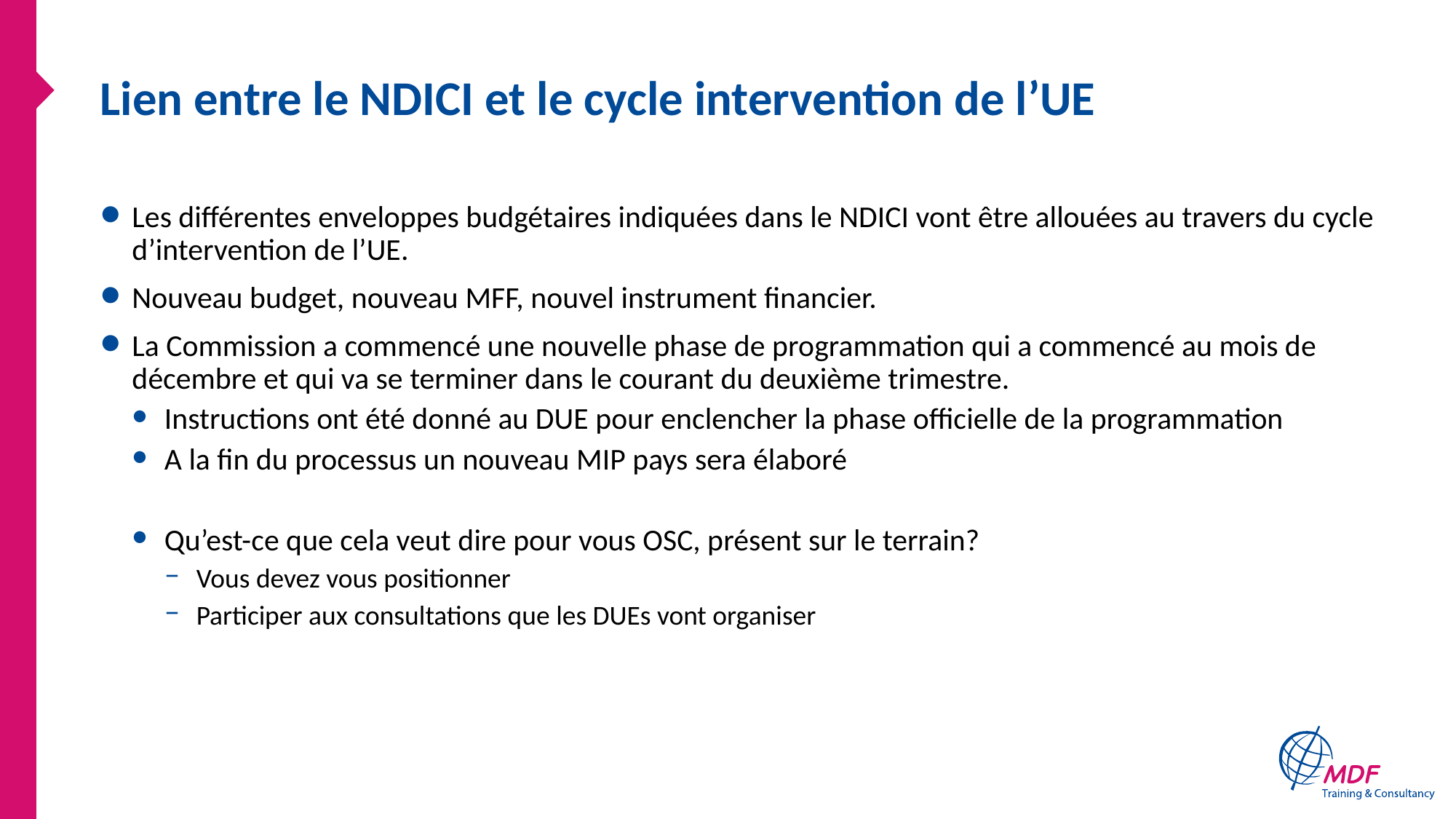

# Lien entre le NDICI et le cycle intervention de l’UE

Les différentes enveloppes budgétaires indiquées dans le NDICI vont être allouées au travers du cycle d’intervention de l’UE.
Nouveau budget, nouveau MFF, nouvel instrument financier.
La Commission a commencé une nouvelle phase de programmation qui a commencé au mois de décembre et qui va se terminer dans le courant du deuxième trimestre.
Instructions ont été donné au DUE pour enclencher la phase officielle de la programmation
A la fin du processus un nouveau MIP pays sera élaboré

Qu’est-ce que cela veut dire pour vous OSC, présent sur le terrain?
Vous devez vous positionner
Participer aux consultations que les DUEs vont organiser